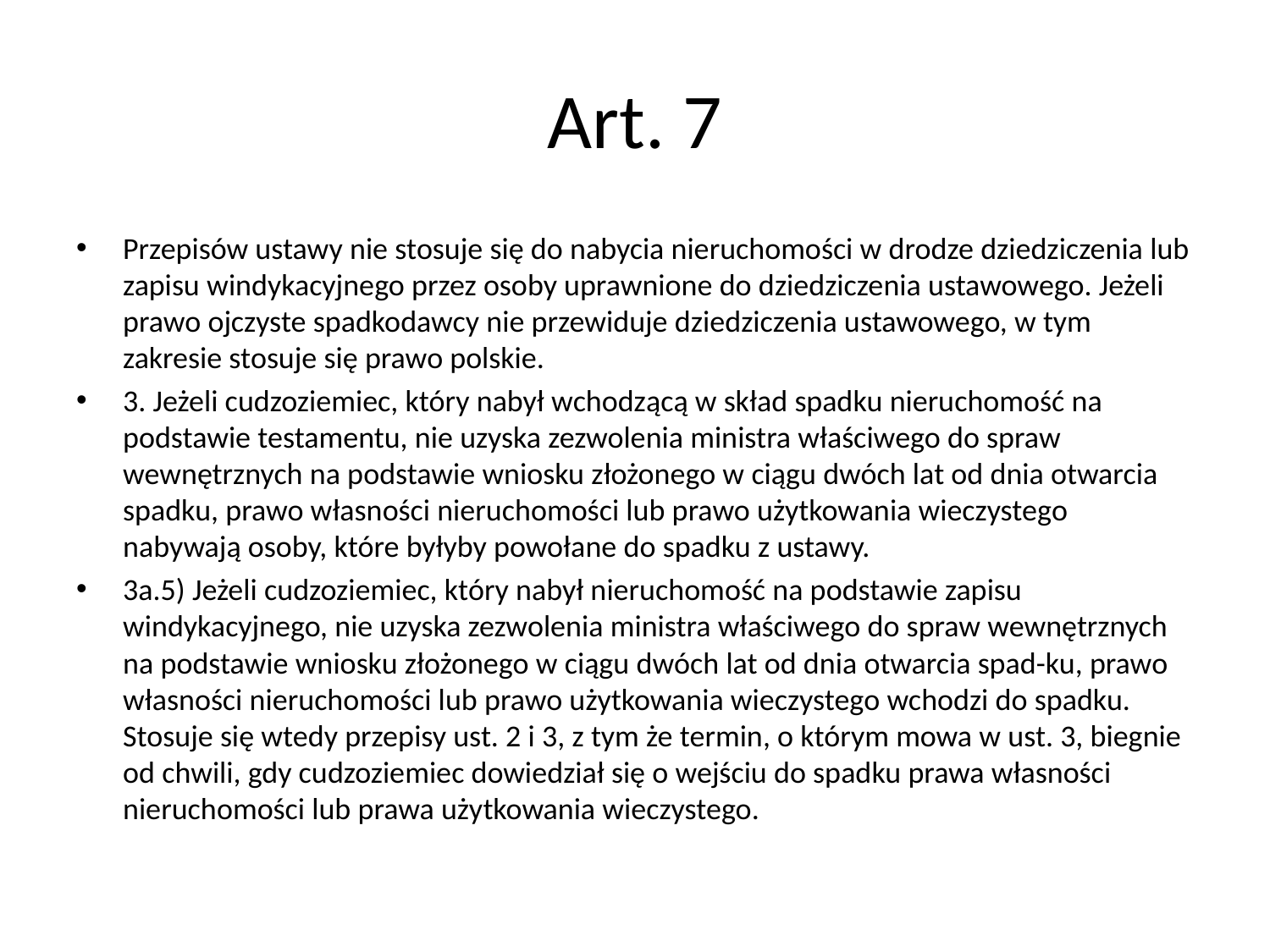

# Art. 7
Przepisów ustawy nie stosuje się do nabycia nieruchomości w drodze dziedziczenia lub zapisu windykacyjnego przez osoby uprawnione do dziedziczenia ustawowego. Jeżeli prawo ojczyste spadkodawcy nie przewiduje dziedziczenia ustawowego, w tym zakresie stosuje się prawo polskie.
3. Jeżeli cudzoziemiec, który nabył wchodzącą w skład spadku nieruchomość na podstawie testamentu, nie uzyska zezwolenia ministra właściwego do spraw wewnętrznych na podstawie wniosku złożonego w ciągu dwóch lat od dnia otwarcia spadku, prawo własności nieruchomości lub prawo użytkowania wieczystego nabywają osoby, które byłyby powołane do spadku z ustawy.
3a.5) Jeżeli cudzoziemiec, który nabył nieruchomość na podstawie zapisu windykacyjnego, nie uzyska zezwolenia ministra właściwego do spraw wewnętrznych na podstawie wniosku złożonego w ciągu dwóch lat od dnia otwarcia spad-ku, prawo własności nieruchomości lub prawo użytkowania wieczystego wchodzi do spadku. Stosuje się wtedy przepisy ust. 2 i 3, z tym że termin, o którym mowa w ust. 3, biegnie od chwili, gdy cudzoziemiec dowiedział się o wejściu do spadku prawa własności nieruchomości lub prawa użytkowania wieczystego.